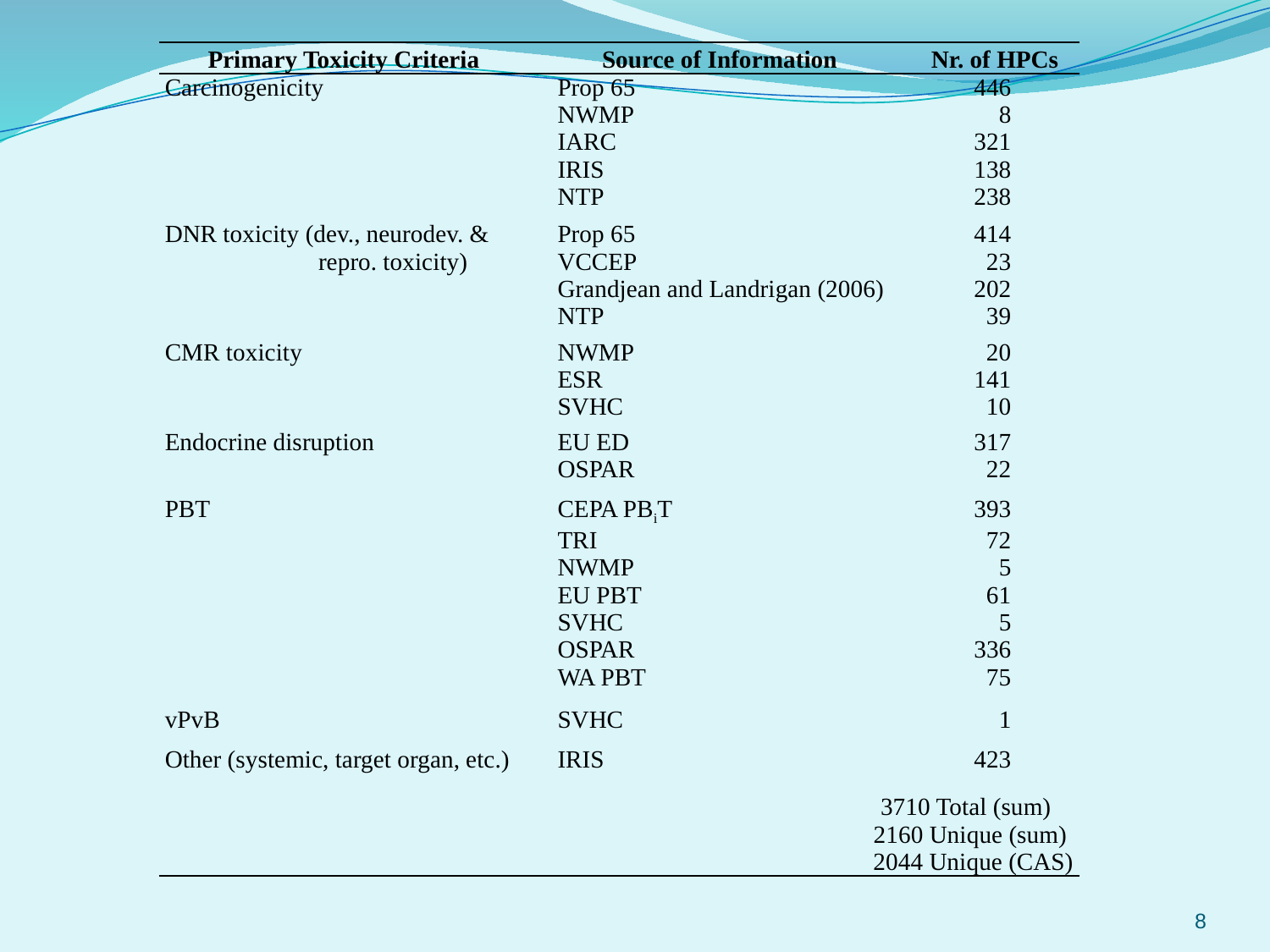

| Primary Toxicity Criteria | Source of Information | Nr. of HPCs |
| --- | --- | --- |
| Carcinogenicity | Prop 65 | 446 |
|  | NWMP | 8 |
|  | IARC | 321 |
|  | IRIS | 138 |
|  | NTP | 238 |
|  |  |  |
| DNR toxicity (dev., neurodev. & | Prop 65 | 414 |
| repro. toxicity) | VCCEP | 23 |
|  | Grandjean and Landrigan (2006) | 202 |
|  | NTP | 39 |
|  |  |  |
| CMR toxicity | NWMP | 20 |
|  | ESR | 141 |
|  | SVHC | 10 |
|  |  |  |
| Endocrine disruption | EU ED | 317 |
|  | OSPAR | 22 |
|  |  |  |
| PBT | CEPA PBiT | 393 |
|  | TRI | 72 |
|  | NWMP | 5 |
|  | EU PBT | 61 |
|  | SVHC | 5 |
|  | OSPAR | 336 |
|  | WA PBT | 75 |
|  |  |  |
| vPvB | SVHC | 1 |
|  |  |  |
| Other (systemic, target organ, etc.) | IRIS | 423 |
|  |  |  |
|  | 3710 Total (sum) |  |
|  | 2160 Unique (sum) |  |
|  | 2044 Unique (CAS) |  |
8